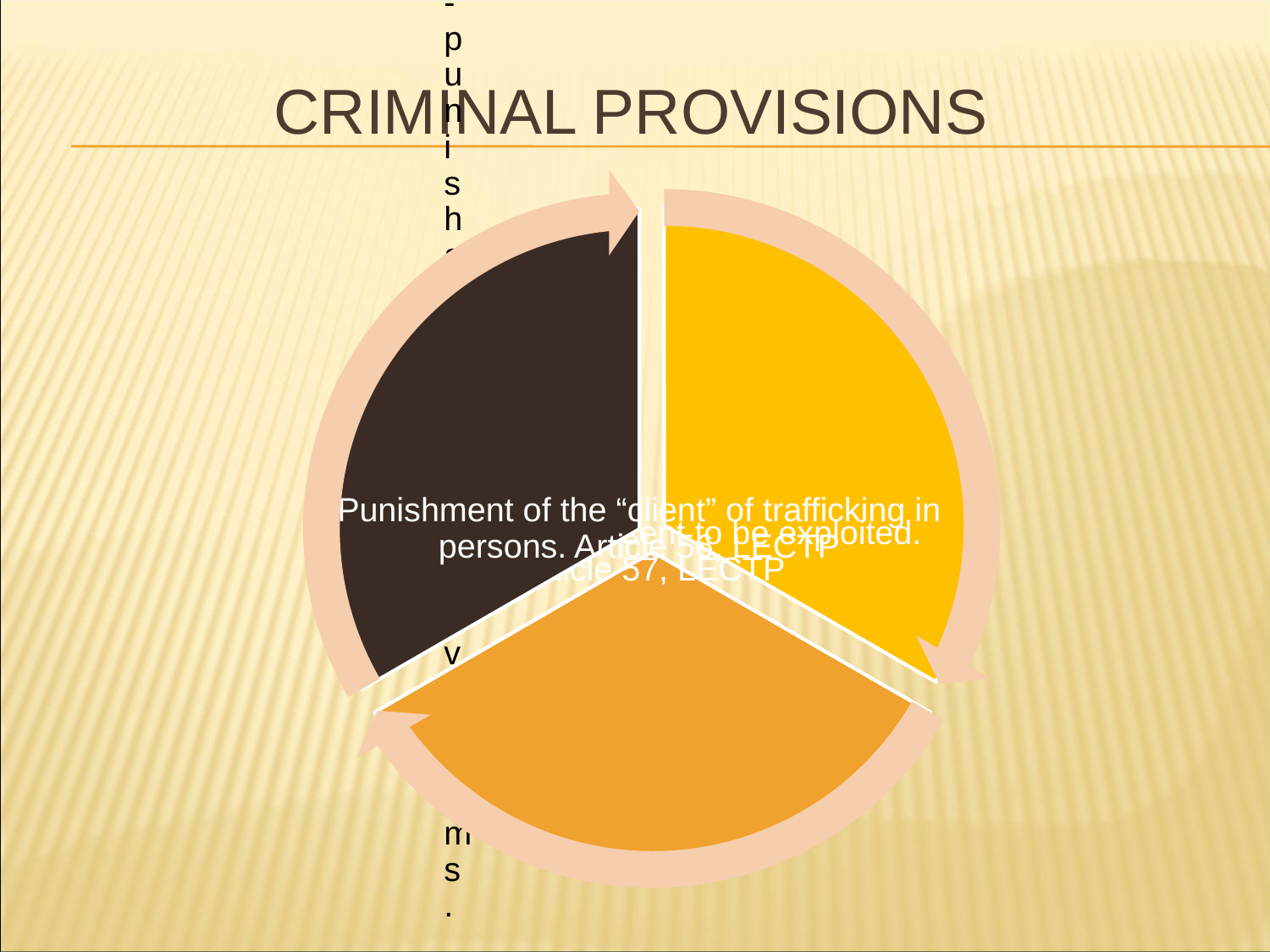

# Criminal provisions
Non-punishability of victims. Article 58, LECTP
The victim’s consent to be exploited. Article 57, LECTP
Punishment of the “client” of trafficking in persons. Article 56, LECTP